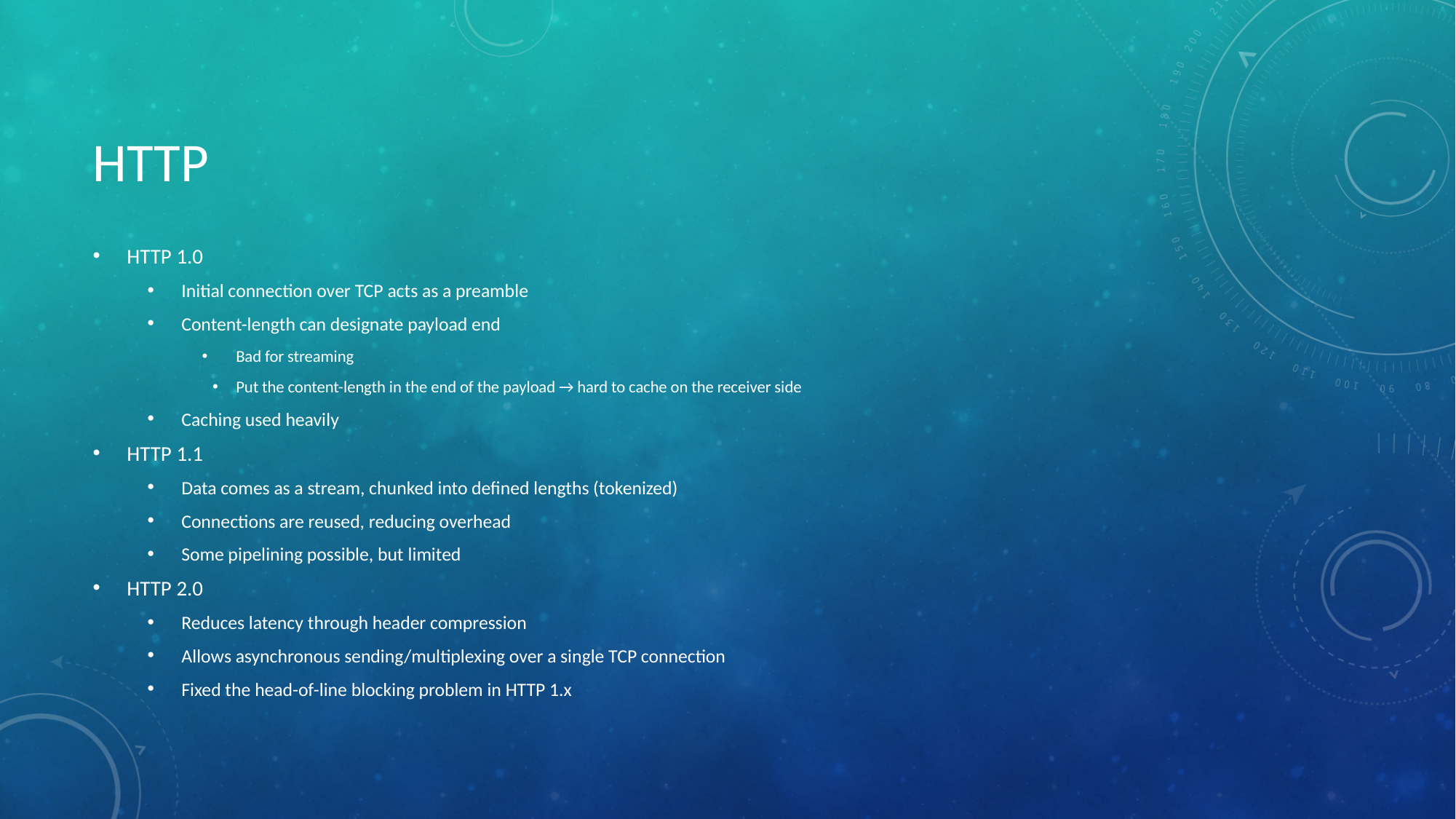

# HTTP
HTTP 1.0
Initial connection over TCP acts as a preamble
Content-length can designate payload end
Bad for streaming
Put the content-length in the end of the payload → hard to cache on the receiver side
Caching used heavily
HTTP 1.1
Data comes as a stream, chunked into defined lengths (tokenized)
Connections are reused, reducing overhead
Some pipelining possible, but limited
HTTP 2.0
Reduces latency through header compression
Allows asynchronous sending/multiplexing over a single TCP connection
Fixed the head-of-line blocking problem in HTTP 1.x